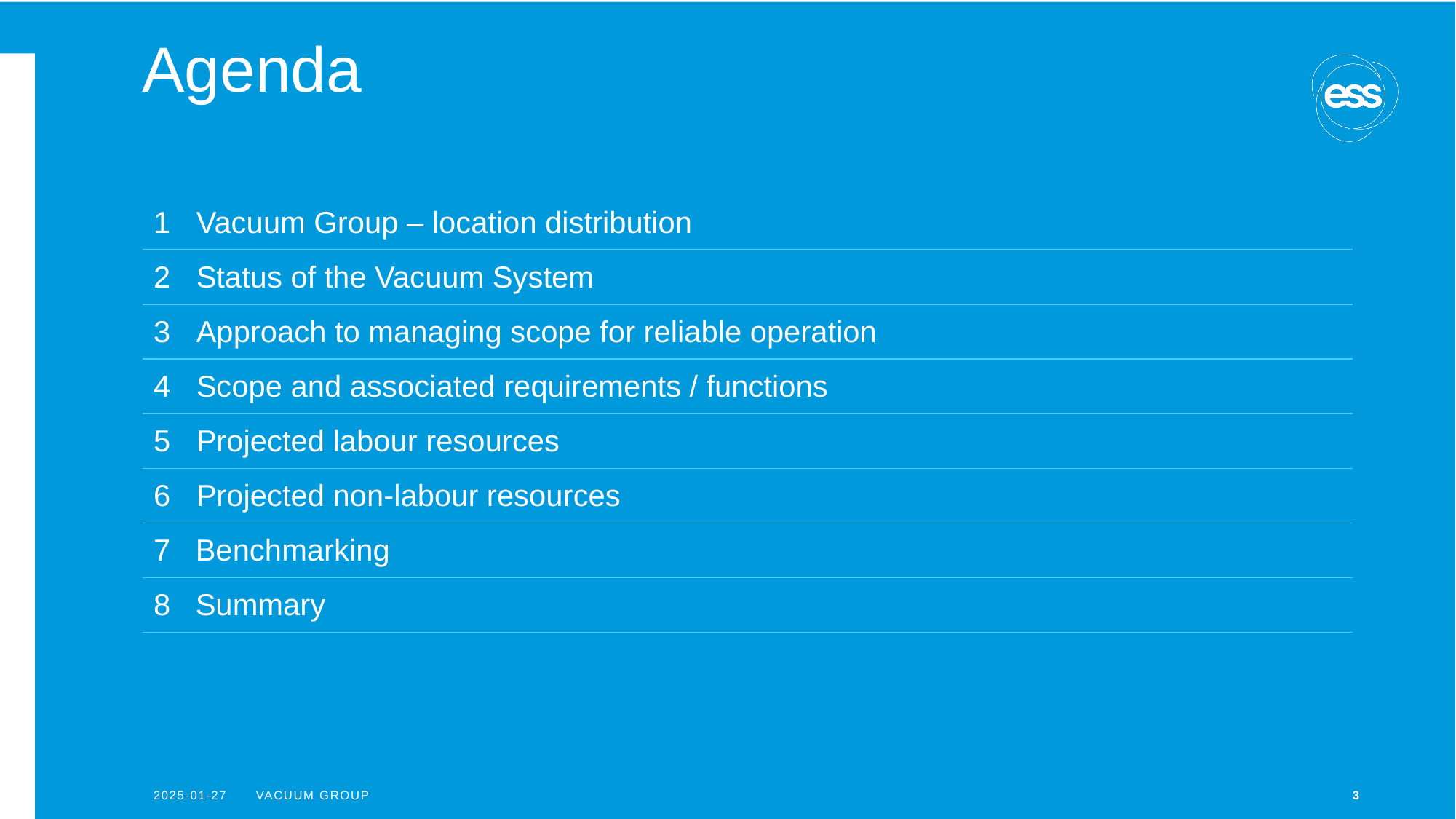

# Agenda
| 1 Vacuum Group – location distribution |
| --- |
| 2 Status of the Vacuum System |
| 3 Approach to managing scope for reliable operation |
| 4 Scope and associated requirements / functions |
| 5 Projected labour resources |
| 6 Projected non-labour resources |
| 7 Benchmarking |
| 8 Summary |
2025-01-27
Vacuum Group
3